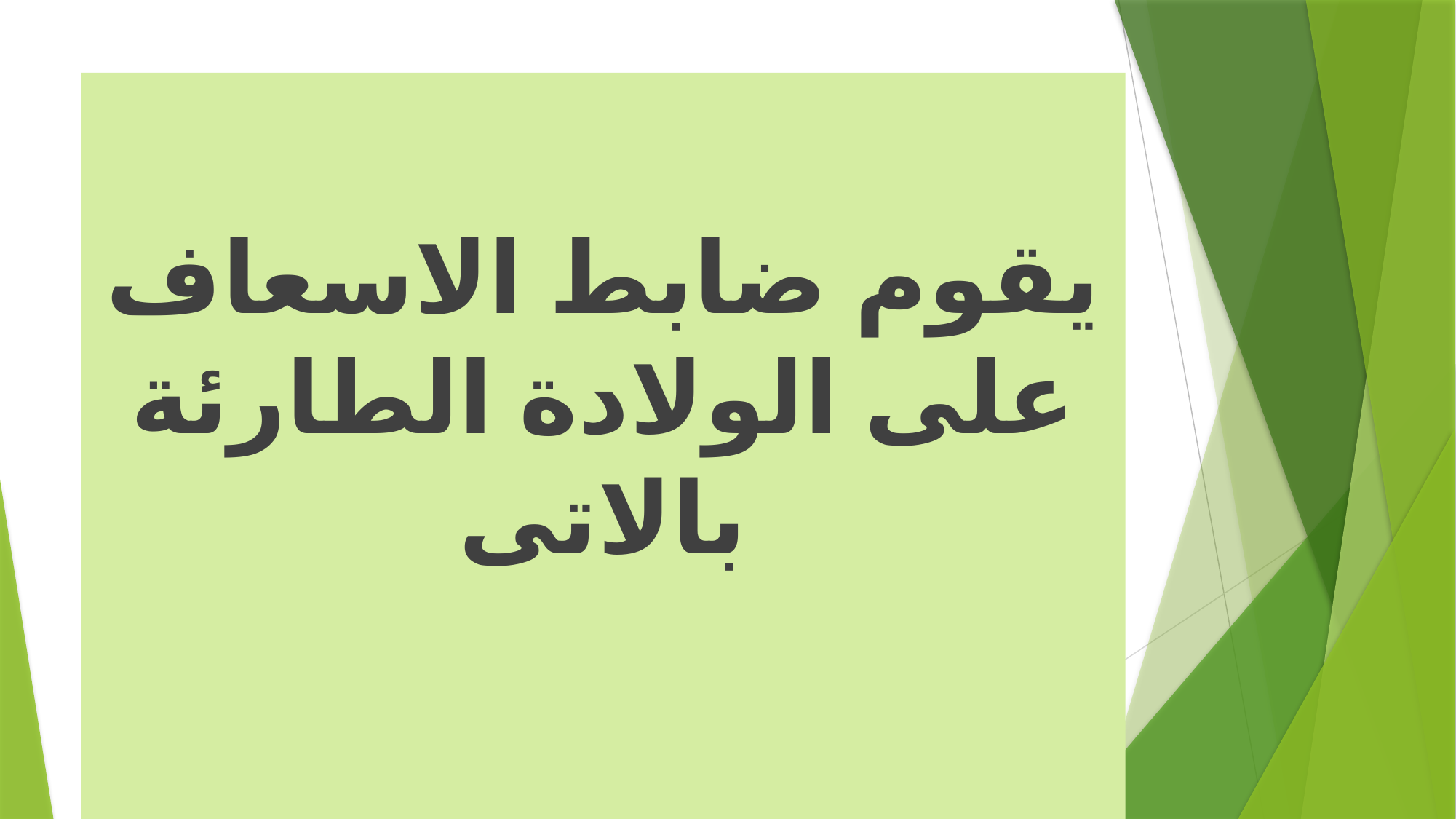

#

يقوم ضابط الاسعاف على الولادة الطارئة بالاتى